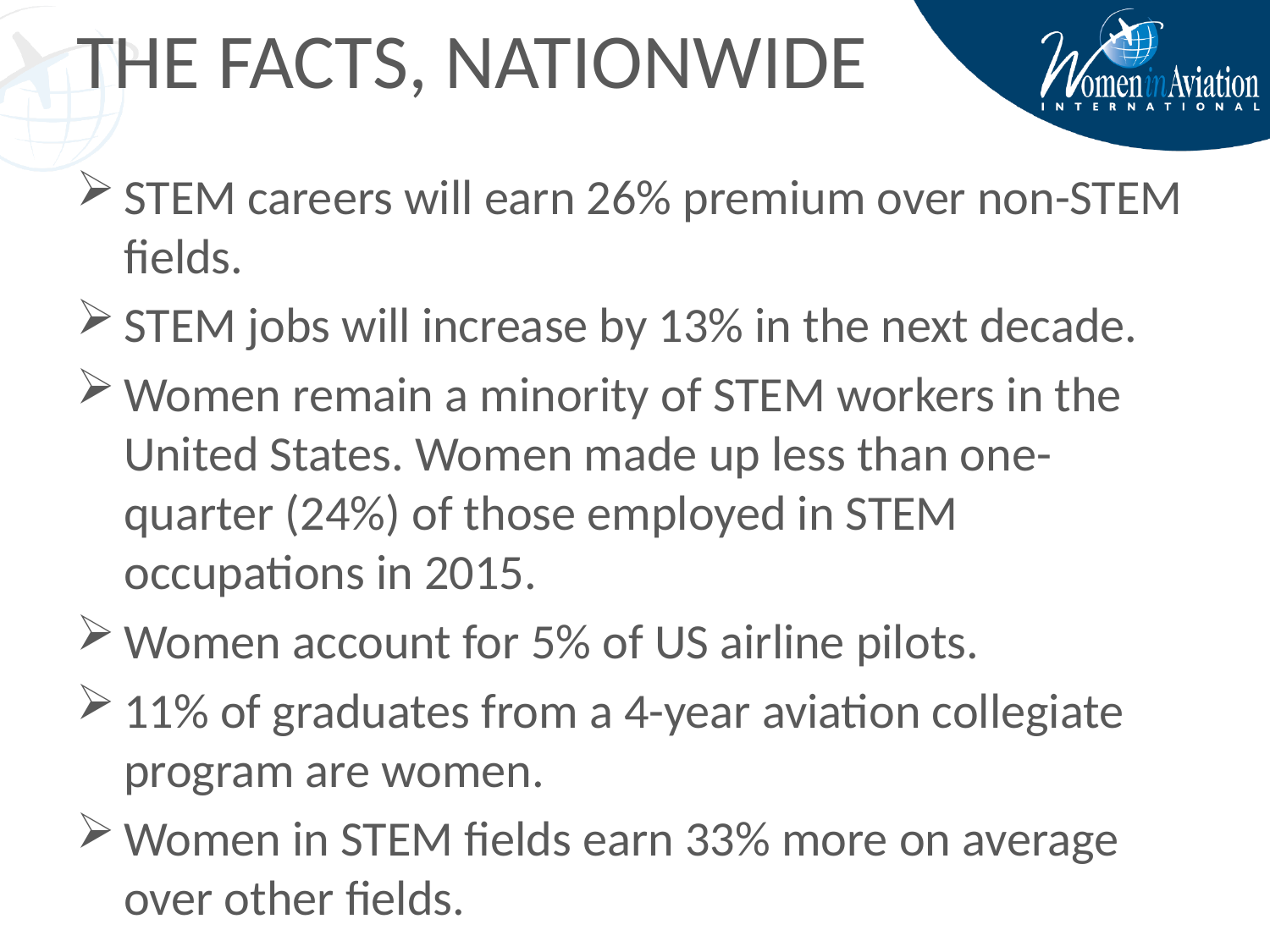

# THE FACTS, NATIONWIDE
STEM careers will earn 26% premium over non-STEM fields.
STEM jobs will increase by 13% in the next decade.
Women remain a minority of STEM workers in the United States. Women made up less than one-quarter (24%) of those employed in STEM occupations in 2015.
Women account for 5% of US airline pilots.
11% of graduates from a 4-year aviation collegiate program are women.
Women in STEM fields earn 33% more on average over other fields.